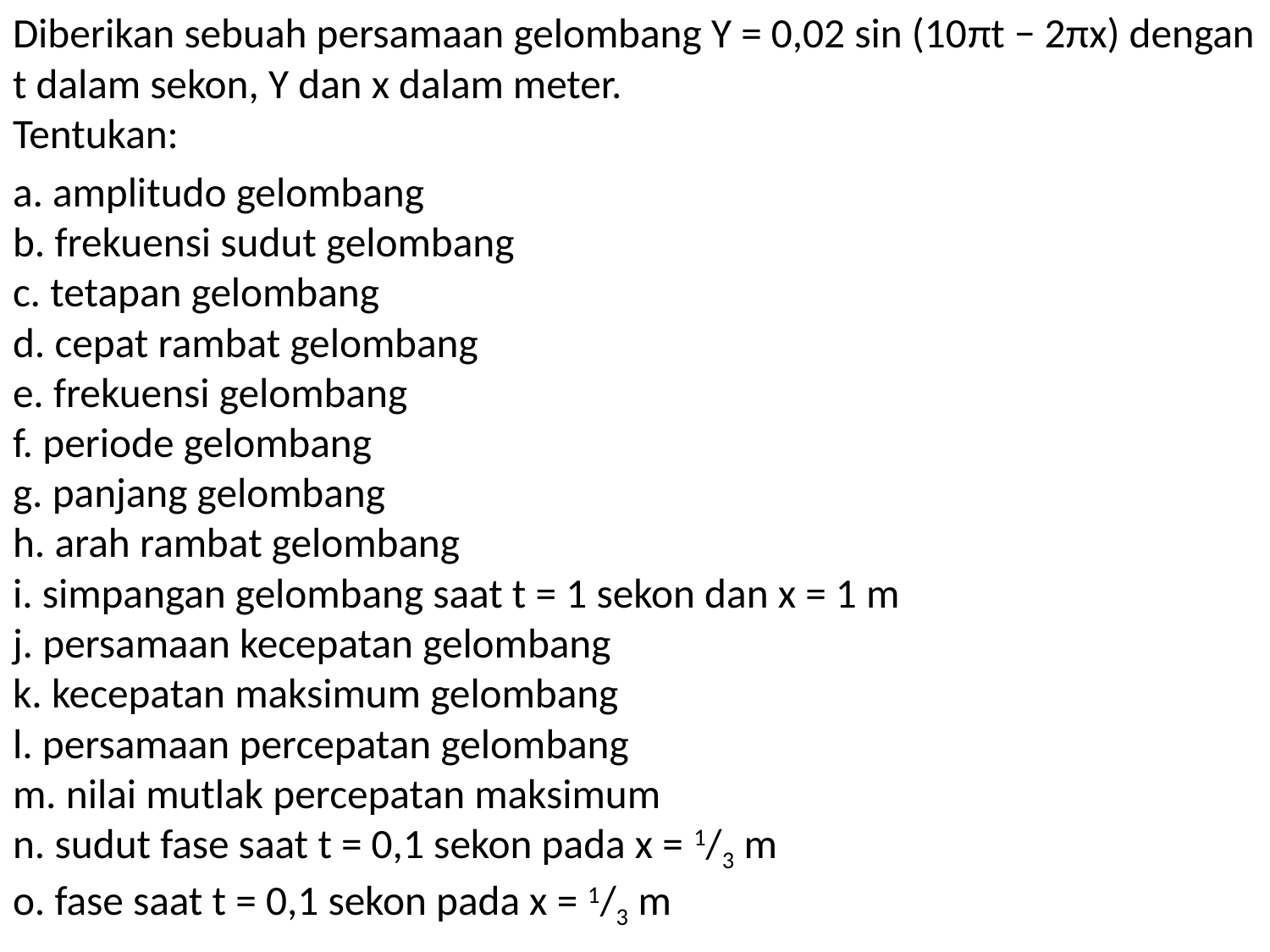

Diberikan sebuah persamaan gelombang Y = 0,02 sin (10πt − 2πx) dengan t dalam sekon, Y dan x dalam meter.
Tentukan:
a. amplitudo gelombang
b. frekuensi sudut gelombang
c. tetapan gelombang
d. cepat rambat gelombang
e. frekuensi gelombang
f. periode gelombang
g. panjang gelombang
h. arah rambat gelombang
i. simpangan gelombang saat t = 1 sekon dan x = 1 m
j. persamaan kecepatan gelombang
k. kecepatan maksimum gelombang
l. persamaan percepatan gelombang
m. nilai mutlak percepatan maksimum
n. sudut fase saat t = 0,1 sekon pada x = 1/3 m
o. fase saat t = 0,1 sekon pada x = 1/3 m